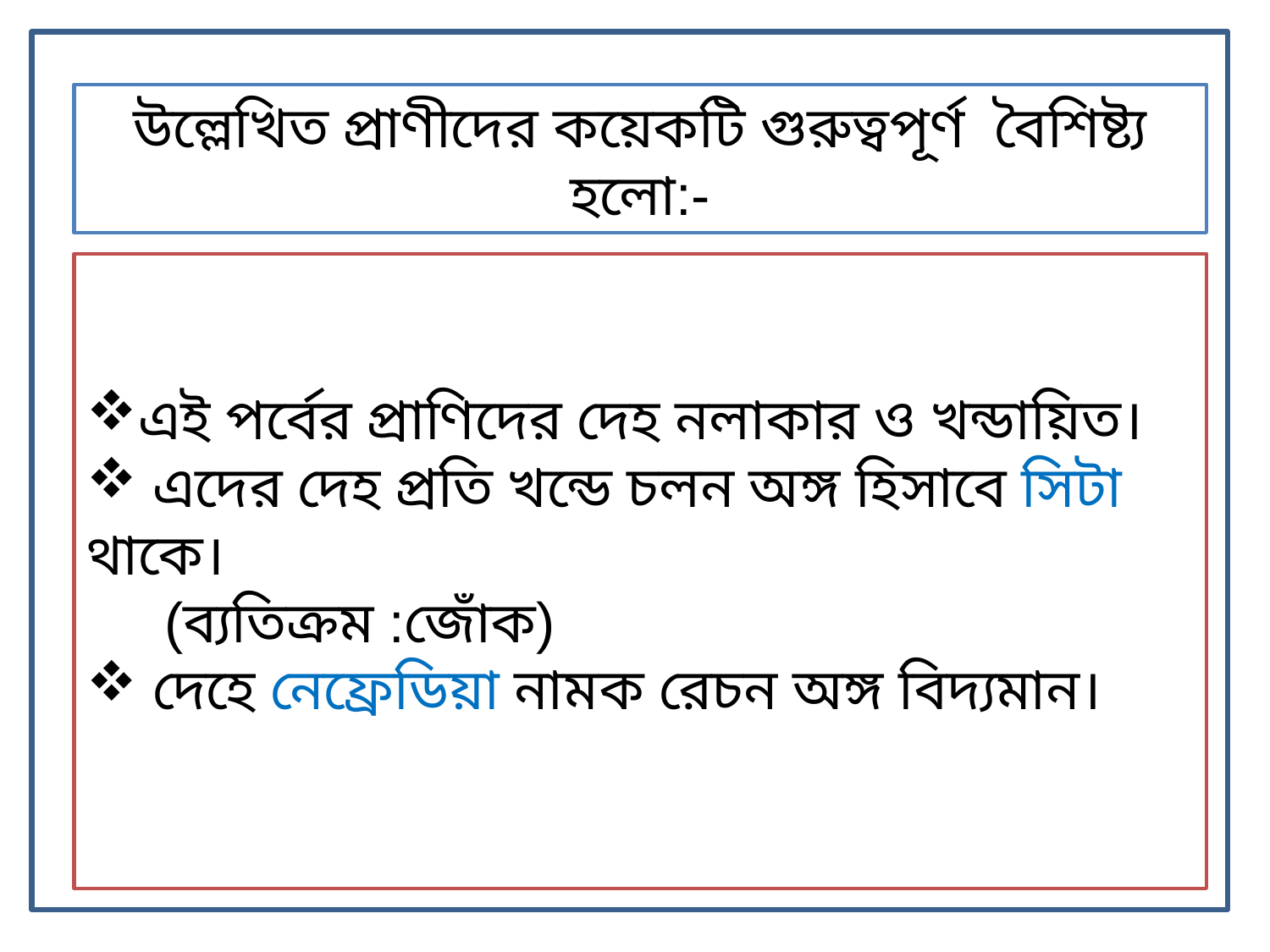

উল্লেখিত প্রাণীদের কয়েকটি গুরুত্বপূর্ণ  বৈশিষ্ট্য হলো:-
এই পর্বের প্রাণিদের দেহ নলাকার ও খন্ডায়িত।
 এদের দেহ প্রতি খন্ডে চলন অঙ্গ হিসাবে সিটা থাকে।
     (ব্যতিক্রম :জোঁক)
 দেহে নেফ্রেডিয়া নামক রেচন অঙ্গ বিদ্যমান।